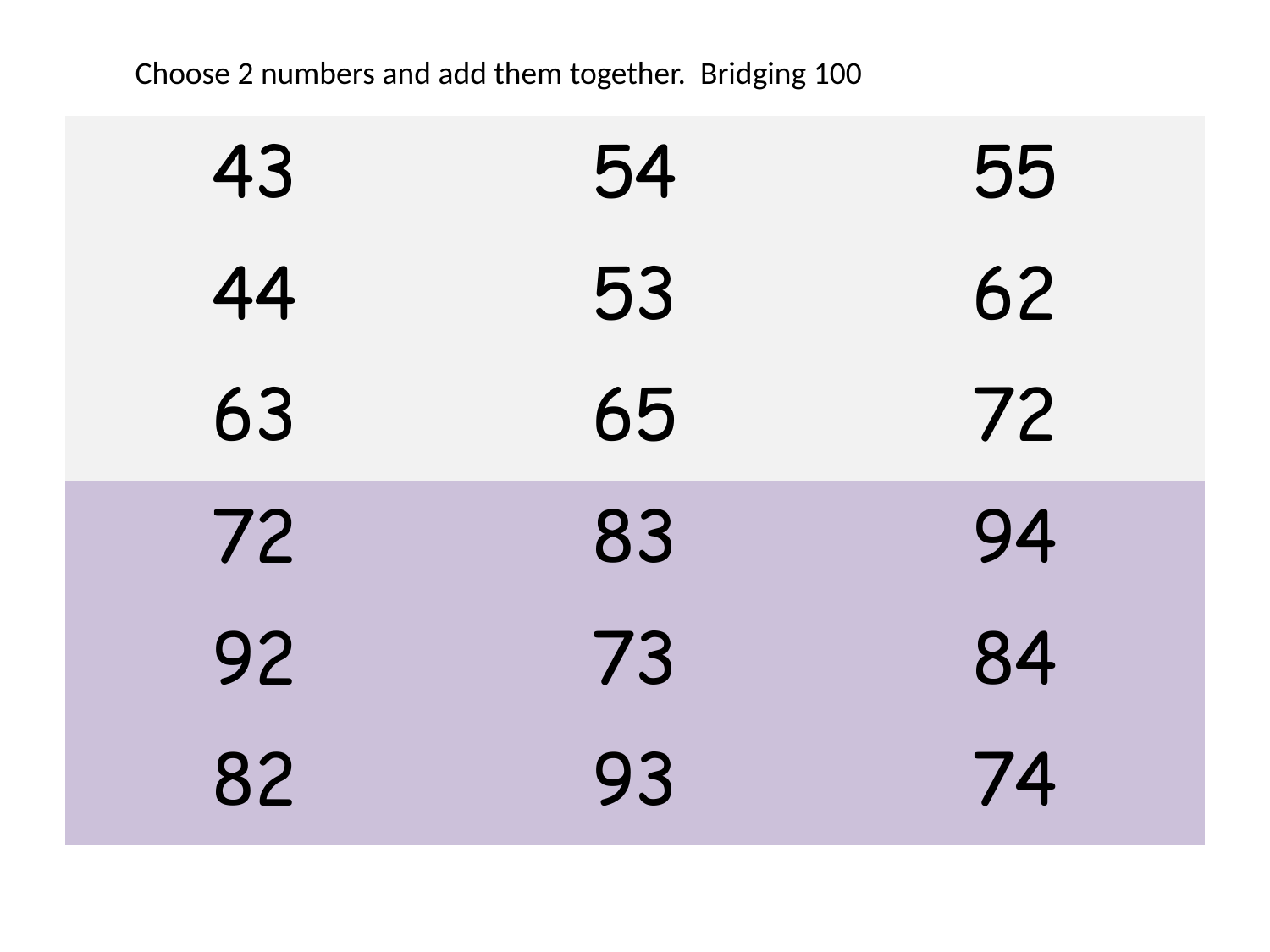

Choose 2 numbers and add them together.  Bridging 100
| 43 | 54 | 55 |
| --- | --- | --- |
| 44 | 53 | 62 |
| 63 | 65 | 72 |
| 72 | 83 | 94 |
| 92 | 73 | 84 |
| 82 | 93 | 74 |